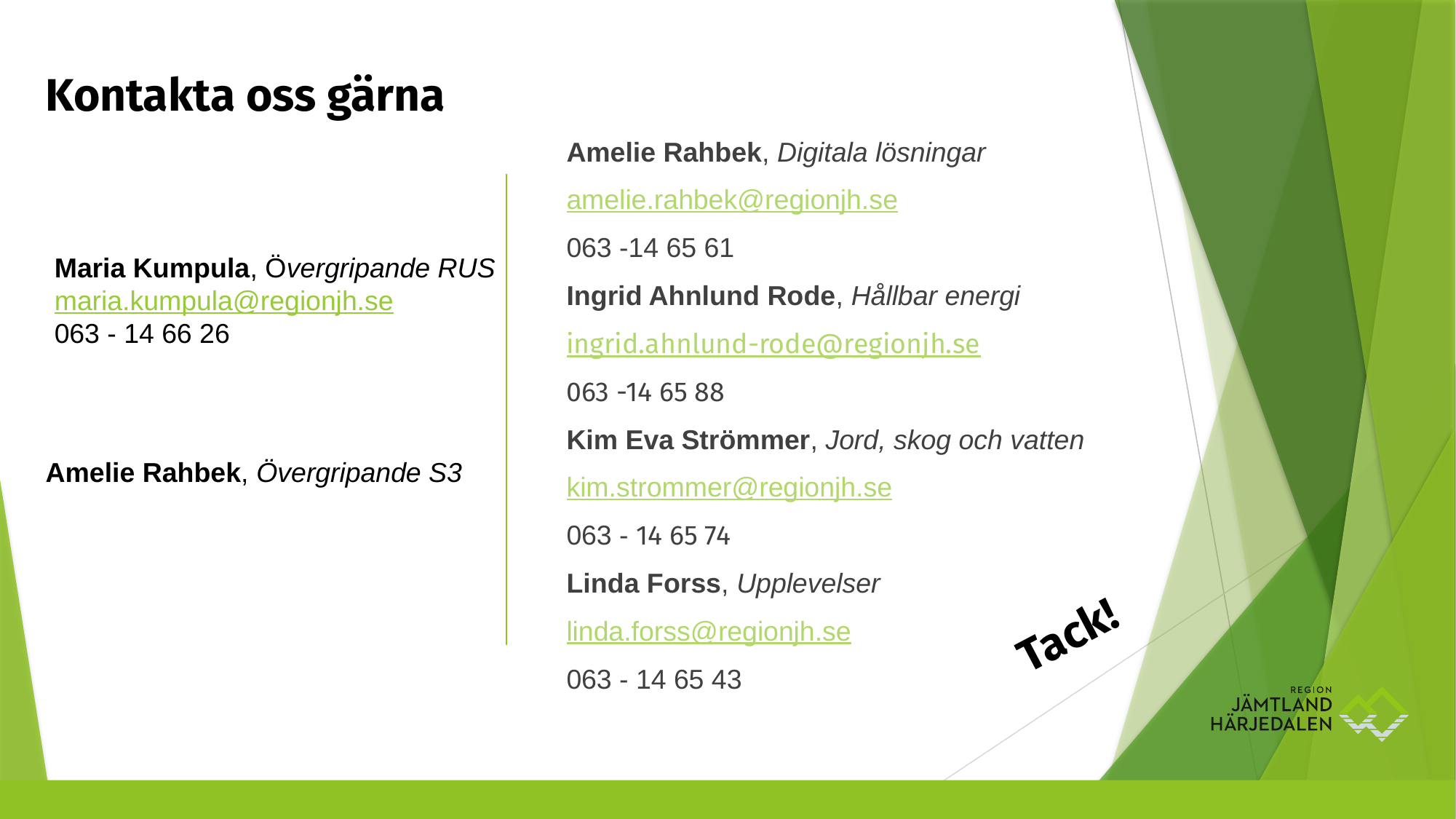

Kontakta oss gärna
Amelie Rahbek, Digitala lösningar
amelie.rahbek@regionjh.se
063 -14 65 61
Ingrid Ahnlund Rode, Hållbar energi
ingrid.ahnlund-rode@regionjh.se
063 -14 65 88
Kim Eva Strömmer, Jord, skog och vatten
kim.strommer@regionjh.se
063 - 14 65 74
Linda Forss, Upplevelser
linda.forss@regionjh.se
063 - 14 65 43
Maria Kumpula, Övergripande RUS
maria.kumpula@regionjh.se
063 - 14 66 26
Amelie Rahbek, Övergripande S3
Tack!